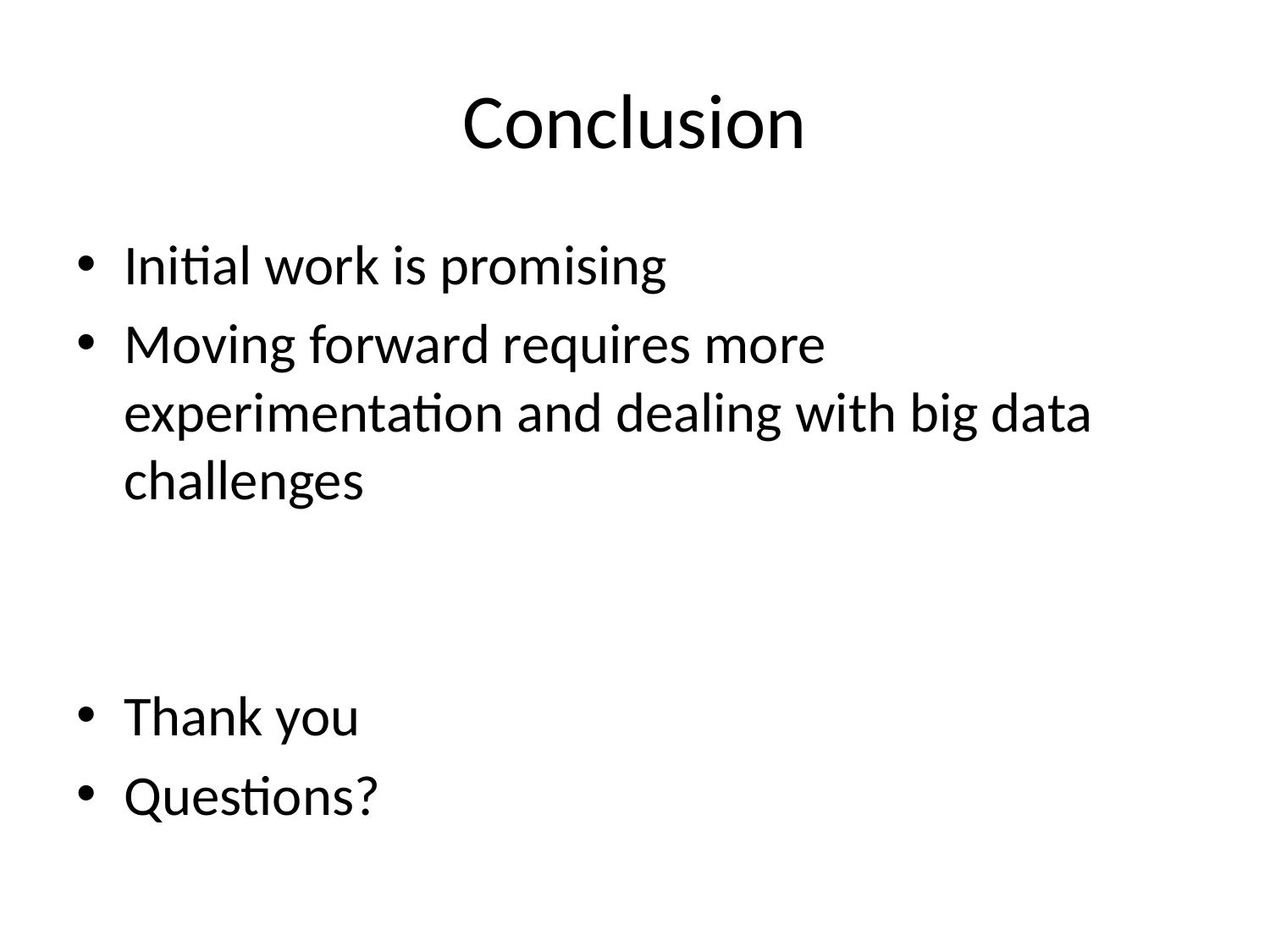

# Conclusion
Initial work is promising
Moving forward requires more experimentation and dealing with big data challenges

Thank you
Questions?